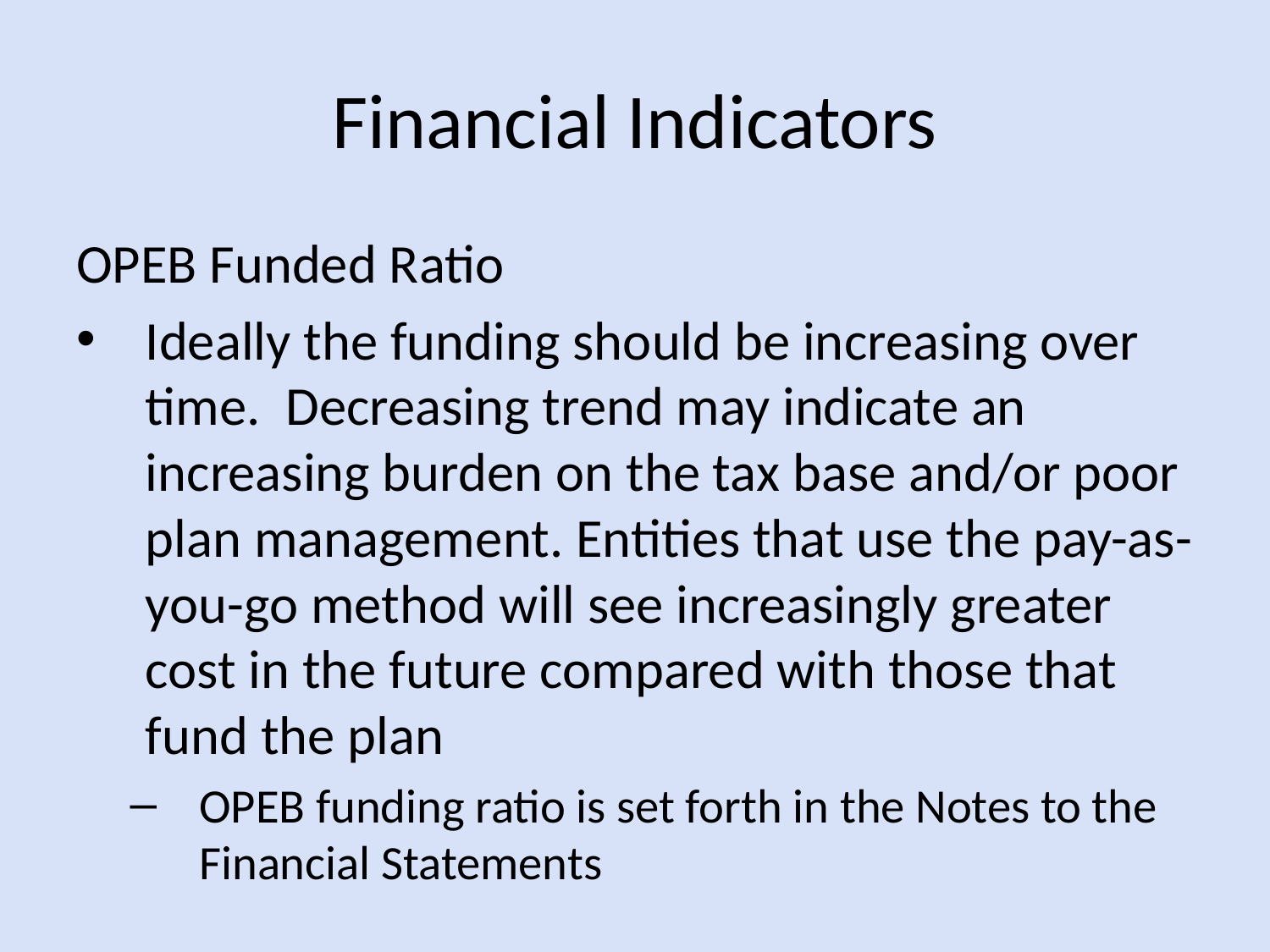

# Financial Indicators
OPEB Funded Ratio
Ideally the funding should be increasing over time.  Decreasing trend may indicate an increasing burden on the tax base and/or poor plan management. Entities that use the pay-as-you-go method will see increasingly greater cost in the future compared with those that fund the plan
OPEB funding ratio is set forth in the Notes to the Financial Statements